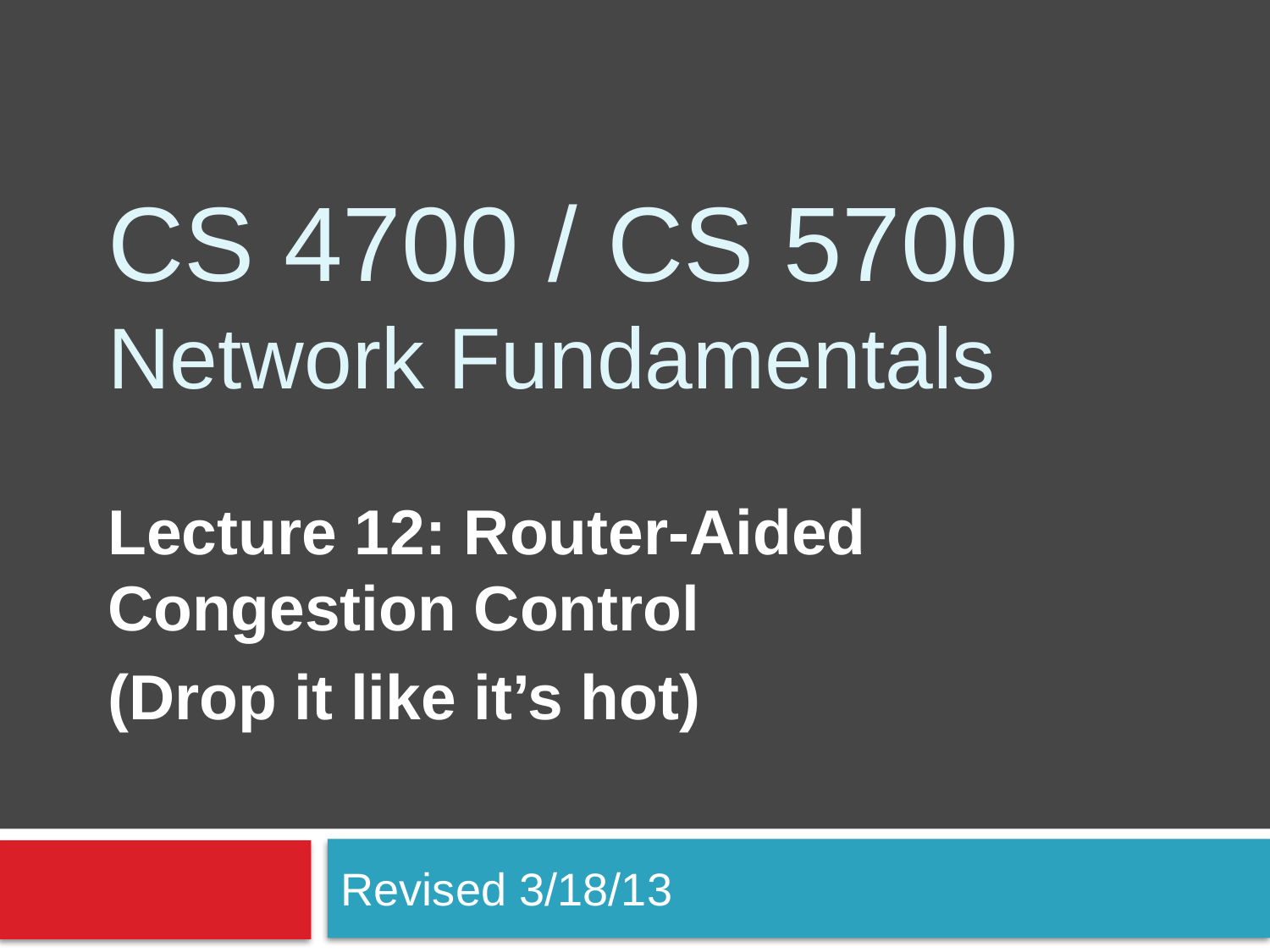

# CS 4700 / CS 5700 Network Fundamentals
Lecture 12: Router-Aided Congestion Control
(Drop it like it’s hot)
Revised 3/18/13